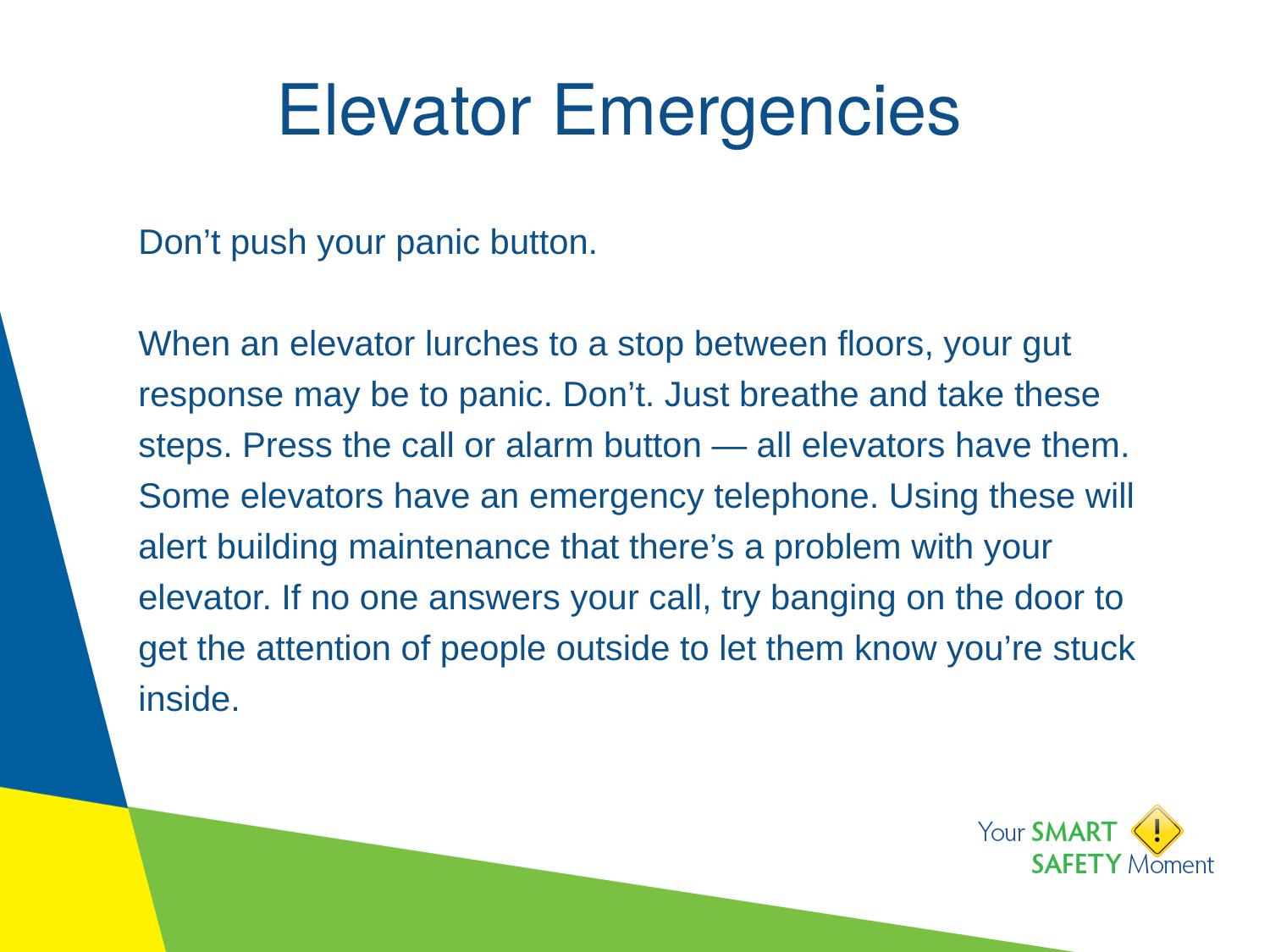

# Elevator Emergencies
Don’t push your panic button.

When an elevator lurches to a stop between floors, your gut response may be to panic. Don’t. Just breathe and take these steps. Press the call or alarm button — all elevators have them. Some elevators have an emergency telephone. Using these will alert building maintenance that there’s a problem with your elevator. If no one answers your call, try banging on the door to get the attention of people outside to let them know you’re stuck inside.